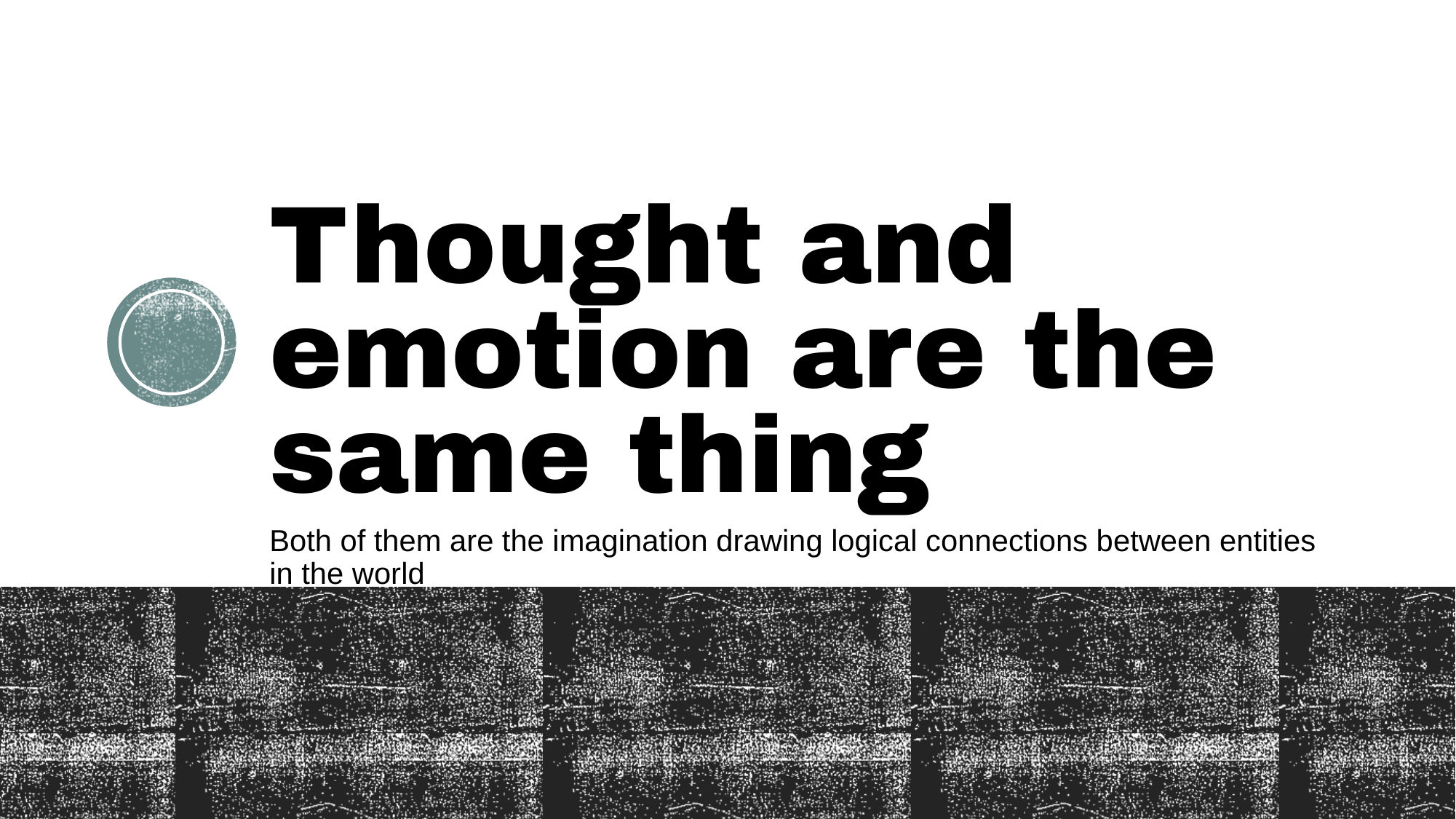

# Thought and emotion are the same thing
Both of them are the imagination drawing logical connections between entities in the world